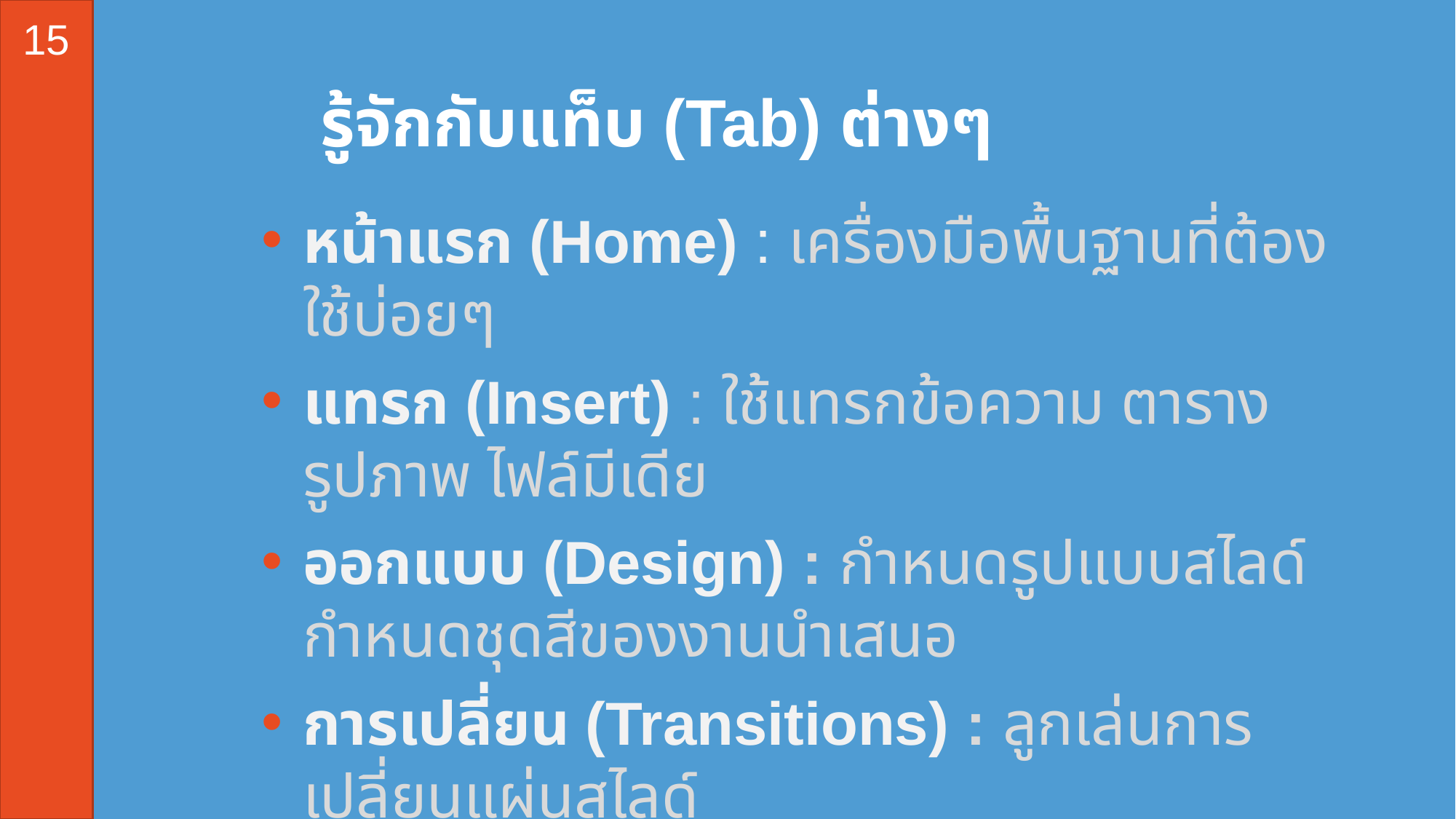

15
# รู้จักกับแท็บ (Tab) ต่างๆ
หน้าแรก (Home) : เครื่องมือพื้นฐานที่ต้องใช้บ่อยๆ
แทรก (Insert) : ใช้แทรกข้อความ ตาราง รูปภาพ ไฟล์มีเดีย
ออกแบบ (Design) : กำหนดรูปแบบสไลด์ กำหนดชุดสีของงานนำเสนอ
การเปลี่ยน (Transitions) : ลูกเล่นการเปลี่ยนแผ่นสไลด์